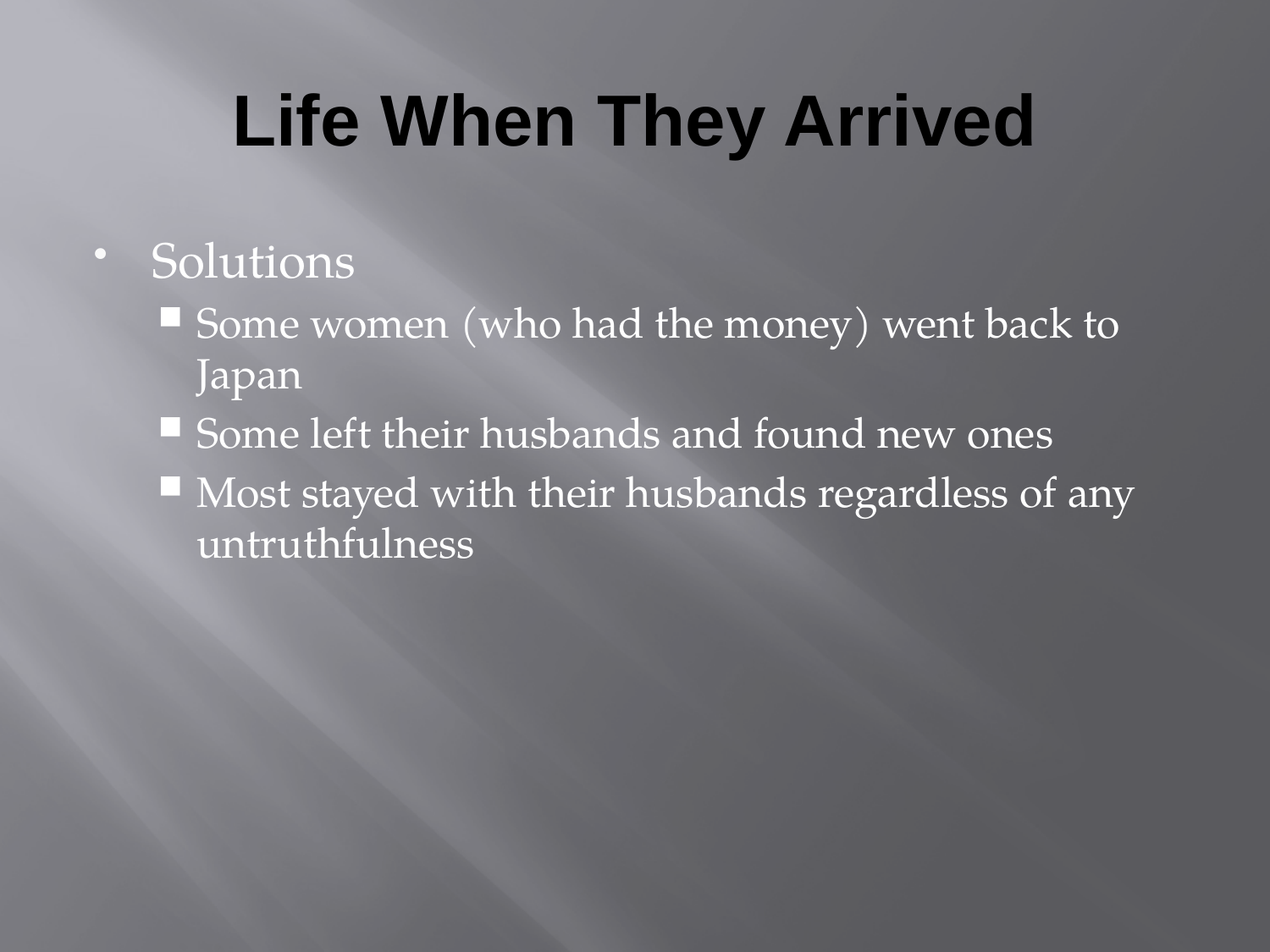

# Life When They Arrived
Solutions
Some women (who had the money) went back to Japan
Some left their husbands and found new ones
Most stayed with their husbands regardless of any untruthfulness